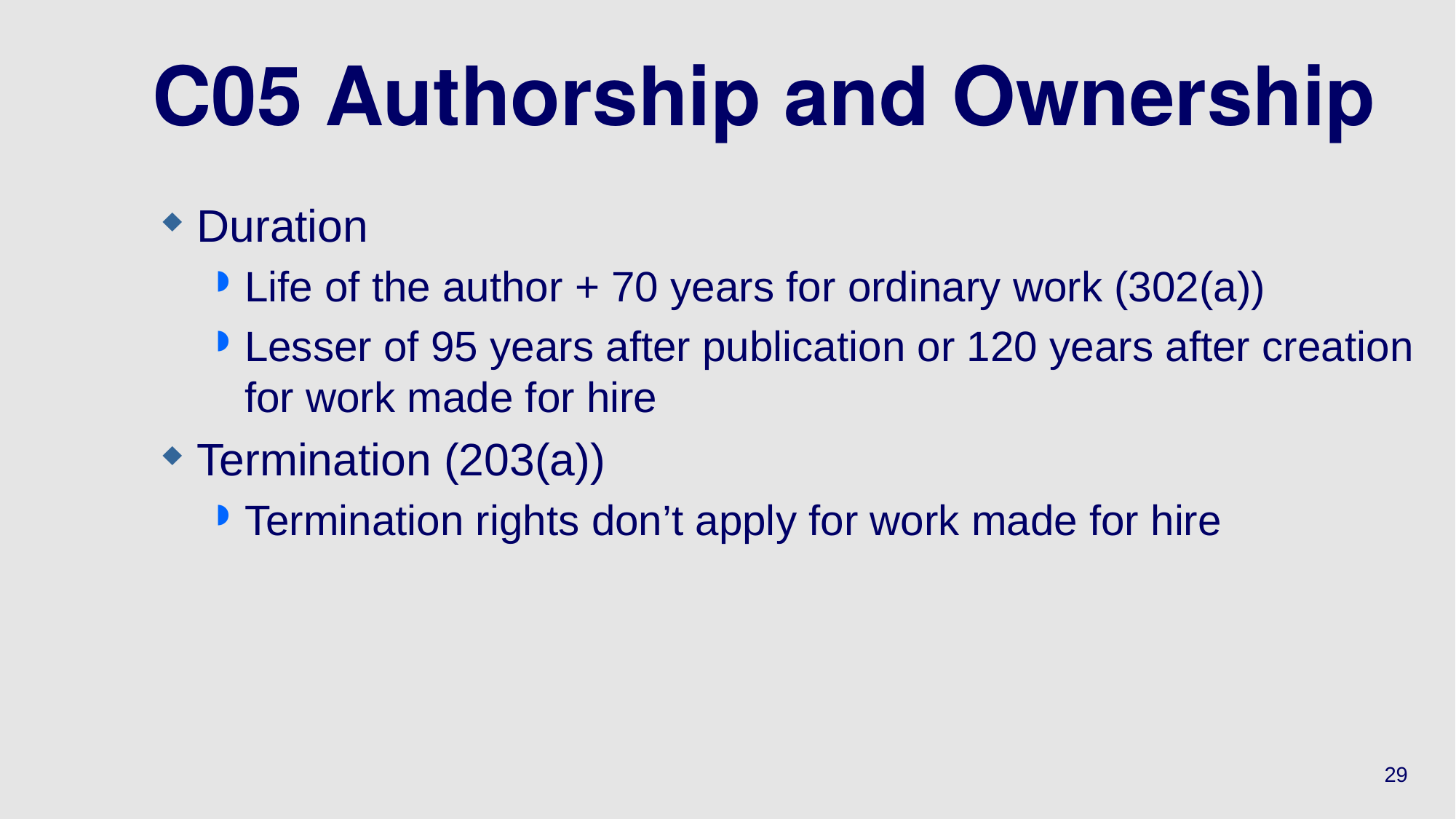

# C05 Authorship and Ownership
Duration
Life of the author + 70 years for ordinary work (302(a))
Lesser of 95 years after publication or 120 years after creation for work made for hire
Termination (203(a))
Termination rights don’t apply for work made for hire
29